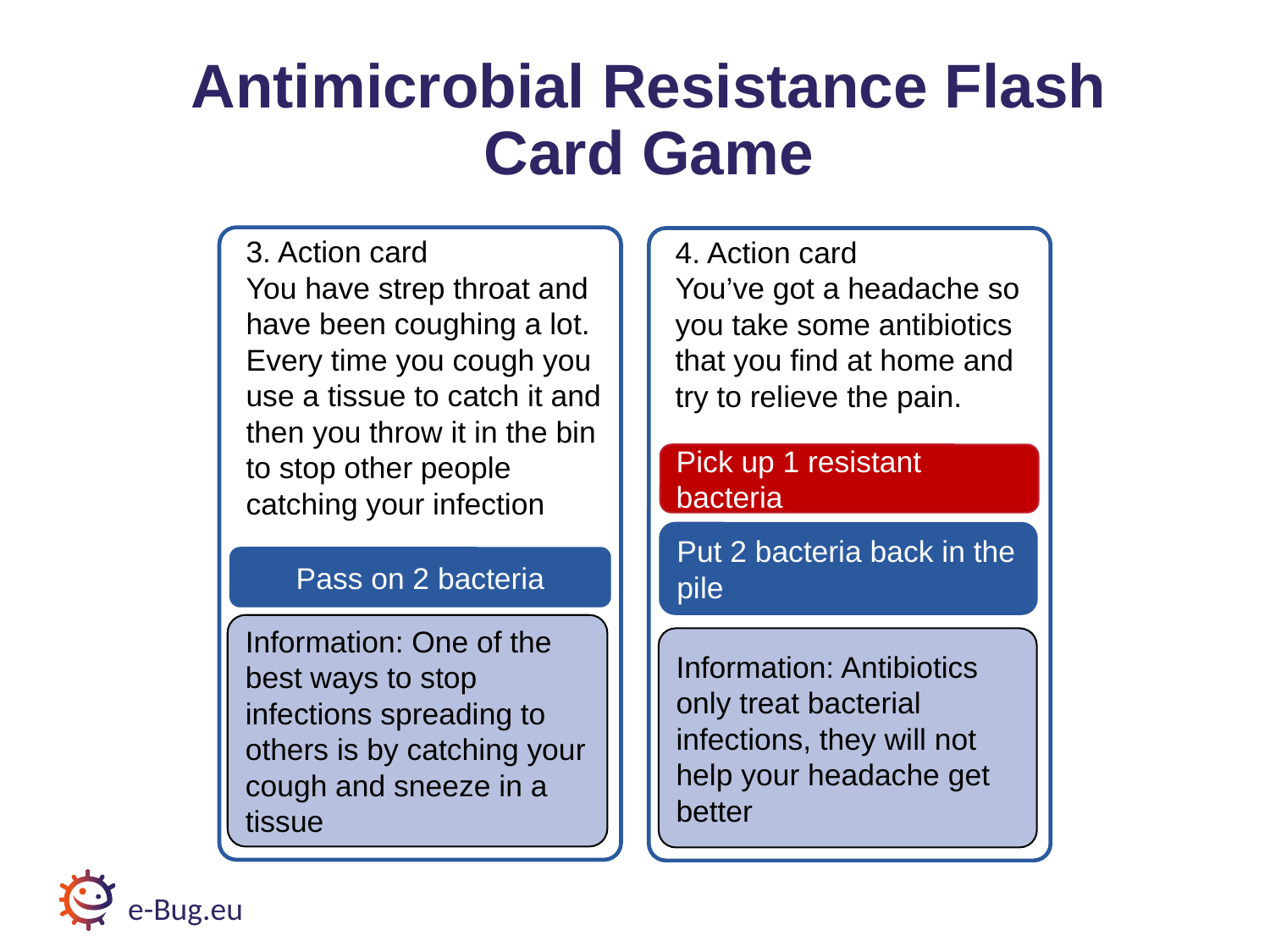

# AMR Flash Card Game 3
Antimicrobial Resistance Flash Card Game
3. Action card
You have strep throat and have been coughing a lot. Every time you cough you use a tissue to catch it and then you throw it in the bin to stop other people catching your infection

4. Action card
You’ve got a headache so you take some antibiotics that you find at home and try to relieve the pain.

Pick up 1 resistant bacteria
Put 2 bacteria back in the pile
Pass on 2 bacteria
Information: One of the best ways to stop infections spreading to others is by catching your cough and sneeze in a tissue
Information: Antibiotics only treat bacterial infections, they will not help your headache get better
e-Bug.eu